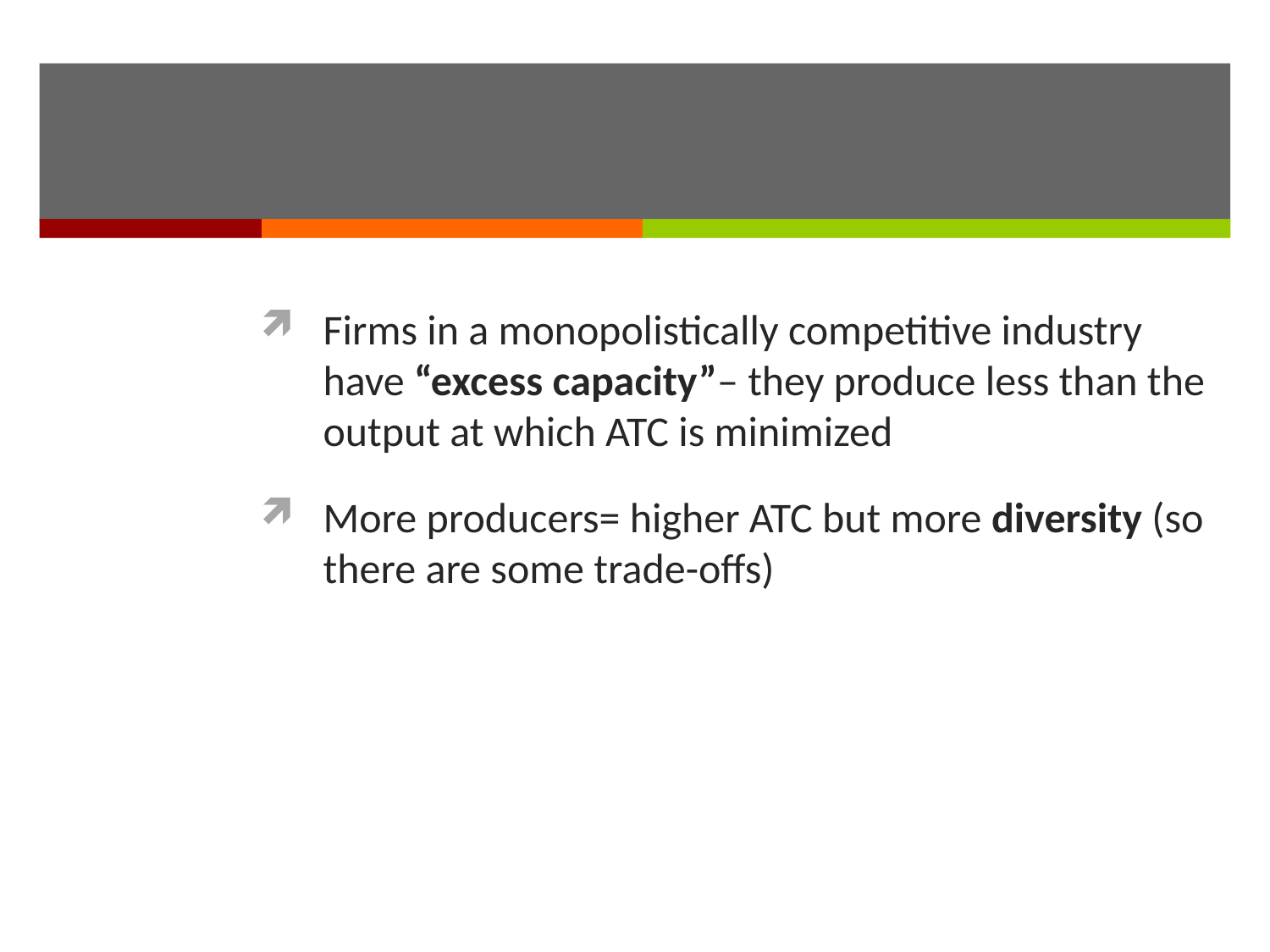

Firms in a monopolistically competitive industry have “excess capacity”– they produce less than the output at which ATC is minimized
More producers= higher ATC but more diversity (so there are some trade-offs)